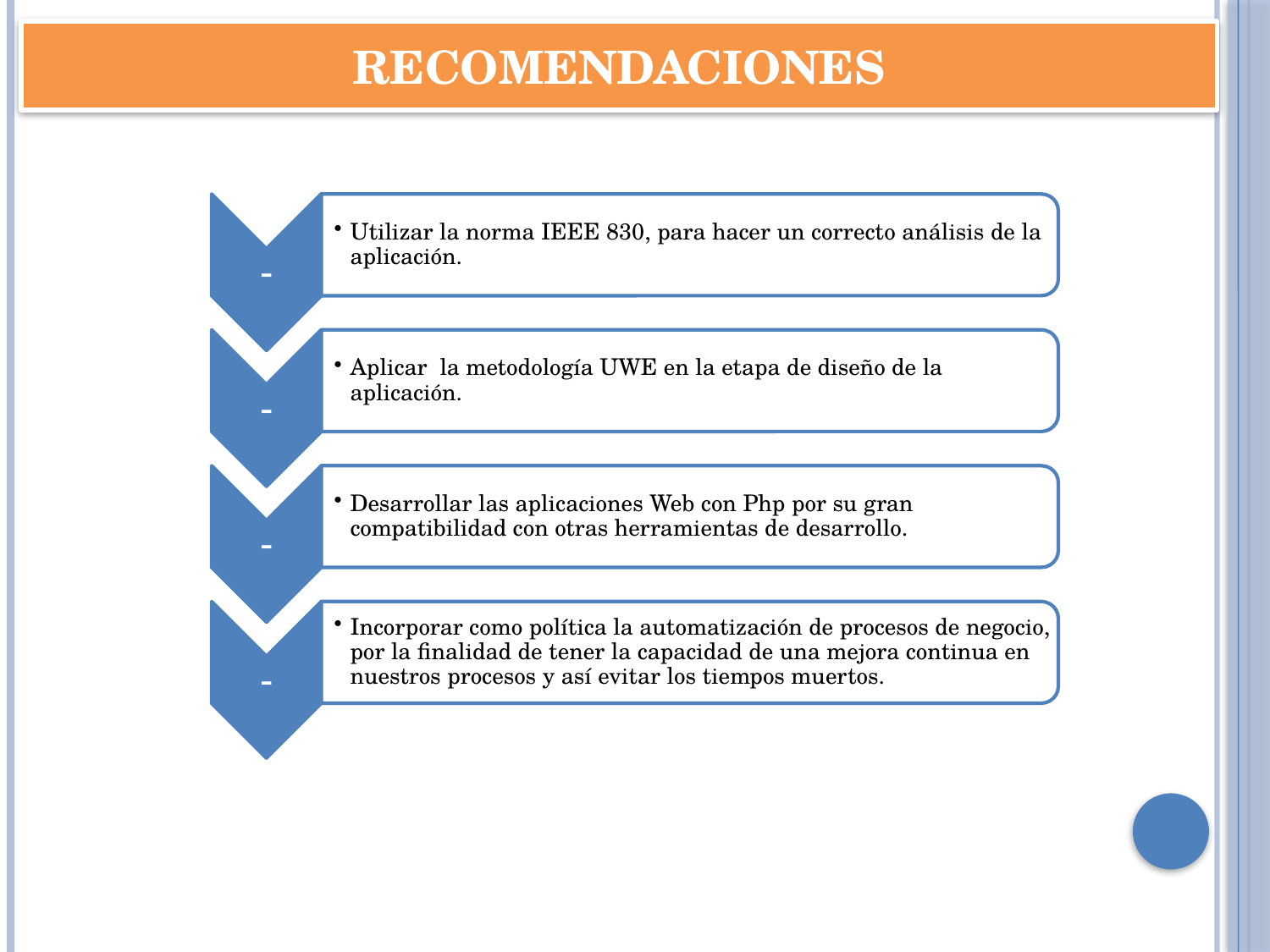

# recomendaciones
-
Utilizar la norma IEEE 830, para hacer un correcto análisis de la aplicación.
-
Aplicar  la metodología UWE en la etapa de diseño de la aplicación.
-
Desarrollar las aplicaciones Web con Php por su gran compatibilidad con otras herramientas de desarrollo.
-
Incorporar como política la automatización de procesos de negocio, por la finalidad de tener la capacidad de una mejora continua en nuestros procesos y así evitar los tiempos muertos.